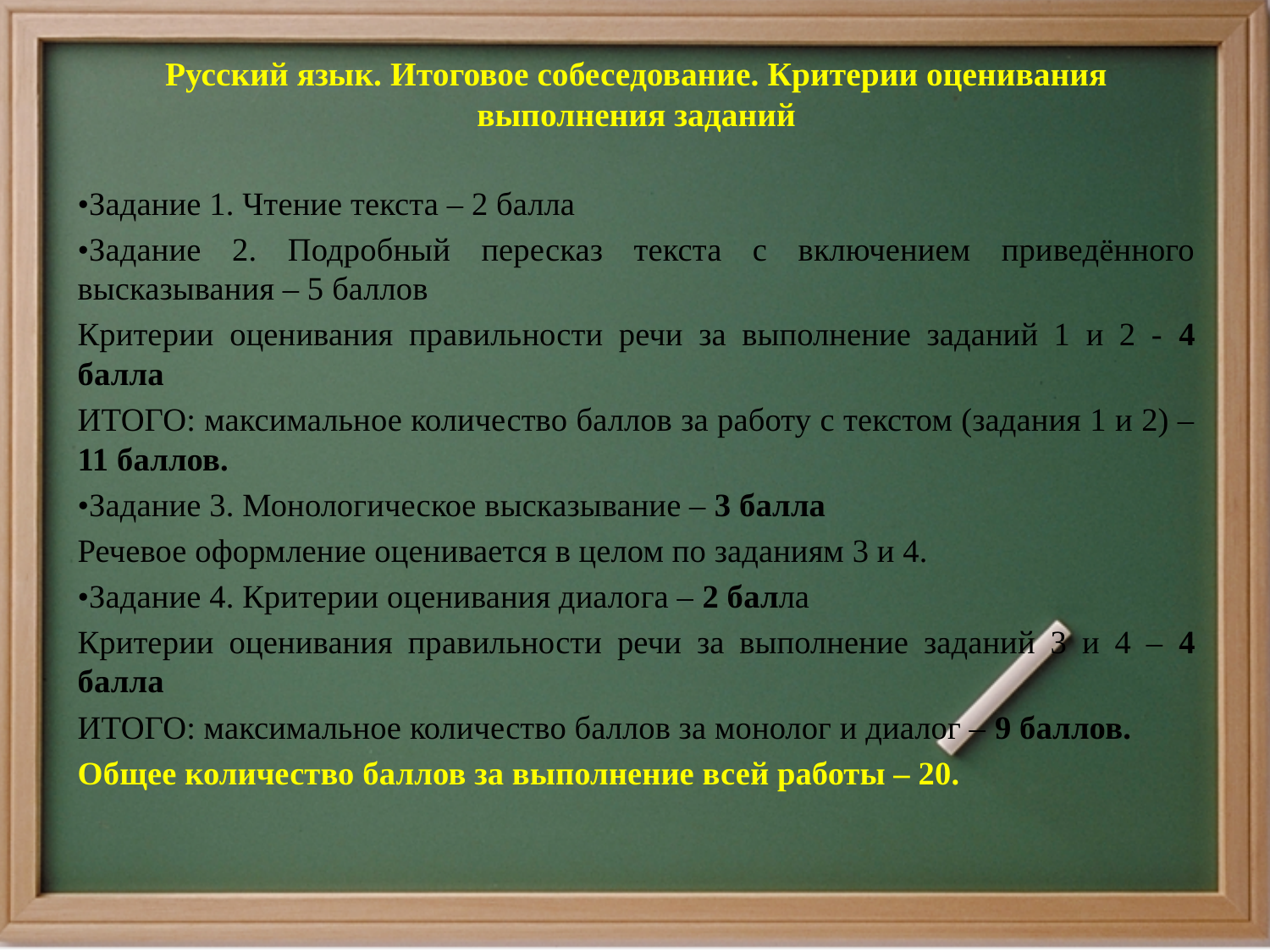

# Русский язык. Итоговое собеседование. Критерии оценивания выполнения заданий
•Задание 1. Чтение текста – 2 балла
•Задание 2. Подробный пересказ текста с включением приведённого высказывания – 5 баллов
Критерии оценивания правильности речи за выполнение заданий 1 и 2 - 4 балла
ИТОГО: максимальное количество баллов за работу с текстом (задания 1 и 2) – 11 баллов.
•Задание 3. Монологическое высказывание – 3 балла
Речевое оформление оценивается в целом по заданиям 3 и 4.
•Задание 4. Критерии оценивания диалога – 2 балла
Критерии оценивания правильности речи за выполнение заданий 3 и 4 – 4 балла
ИТОГО: максимальное количество баллов за монолог и диалог – 9 баллов.
Общее количество баллов за выполнение всей работы – 20.